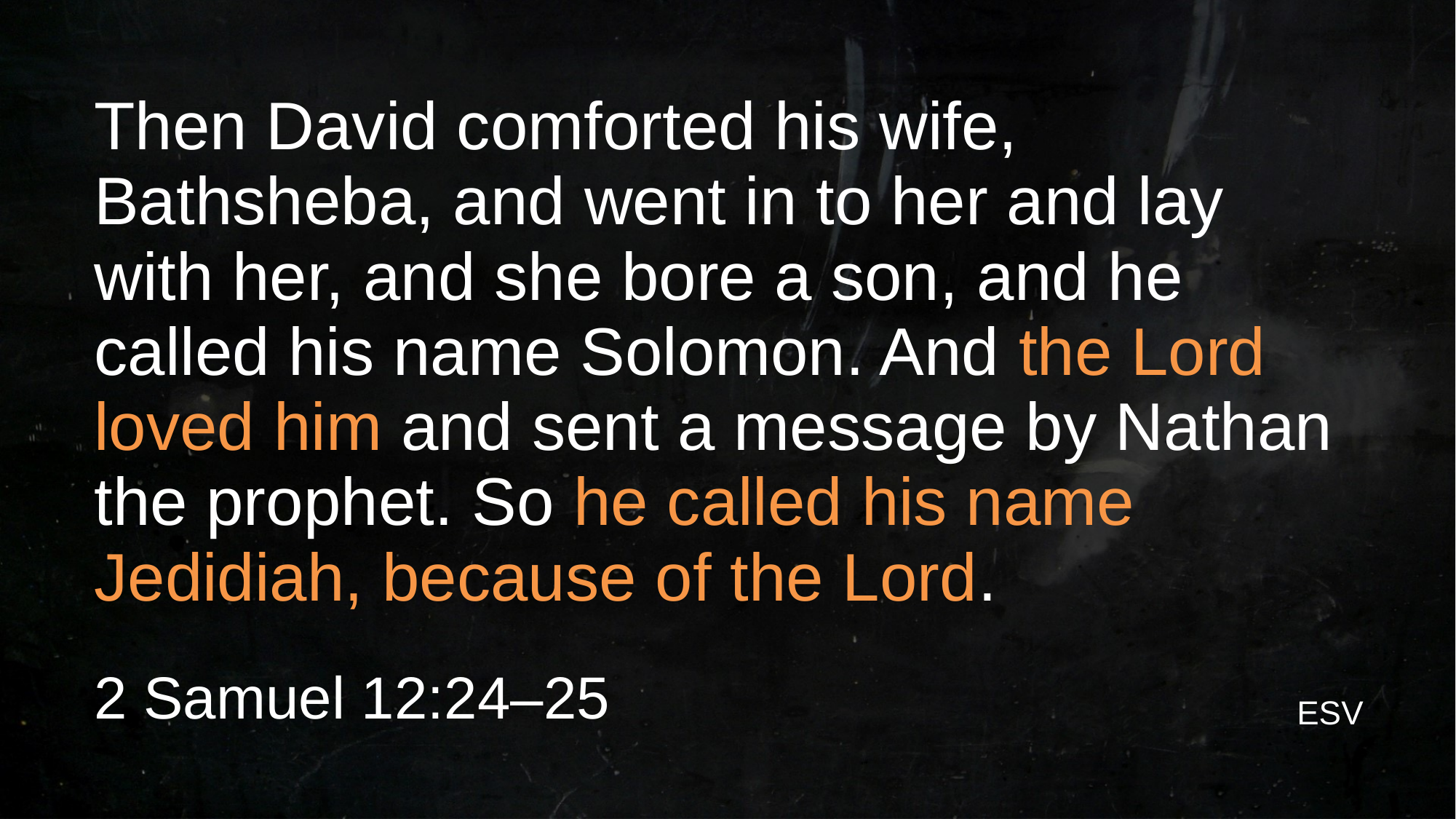

# Then David comforted his wife, Bathsheba, and went in to her and lay with her, and she bore a son, and he called his name Solomon. And the Lord loved him and sent a message by Nathan the prophet. So he called his name Jedidiah, because of the Lord.

2 Samuel 12:24–25
ESV